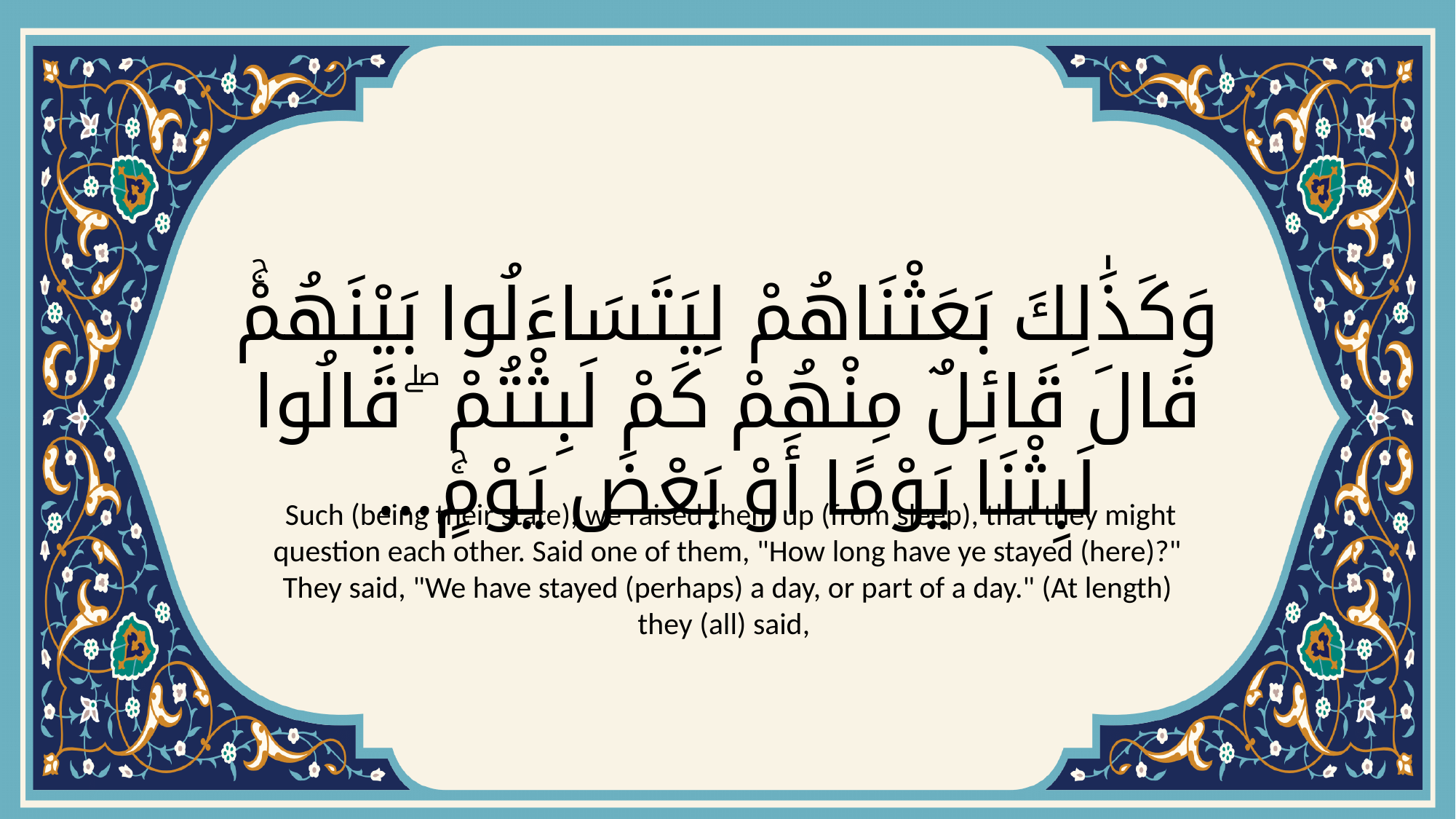

# وَكَذَٰلِكَ بَعَثْنَاهُمْ لِيَتَسَاءَلُوا بَيْنَهُمْۚ قَالَ قَائِلٌ مِنْهُمْ كَمْ لَبِثْتُمْ ۖ قَالُوا لَبِثْنَا يَوْمًا أَوْ بَعْضَ يَوْمٍۚ...
 Such (being their state), we raised them up (from sleep), that they might question each other. Said one of them, "How long have ye stayed (here)?" They said, "We have stayed (perhaps) a day, or part of a day." (At length) they (all) said,